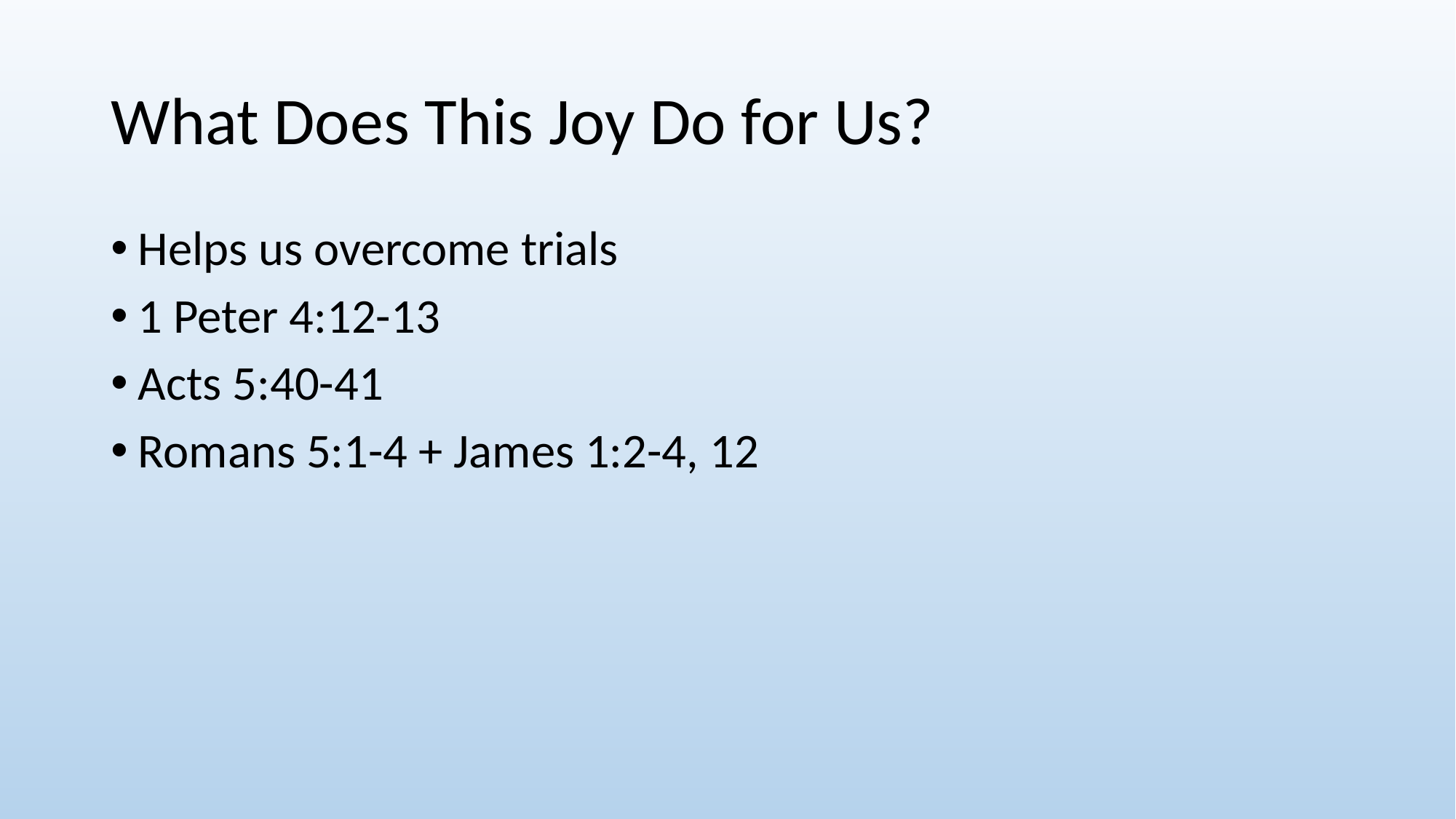

# What Does This Joy Do for Us?
Helps us overcome trials
1 Peter 4:12-13
Acts 5:40-41
Romans 5:1-4 + James 1:2-4, 12